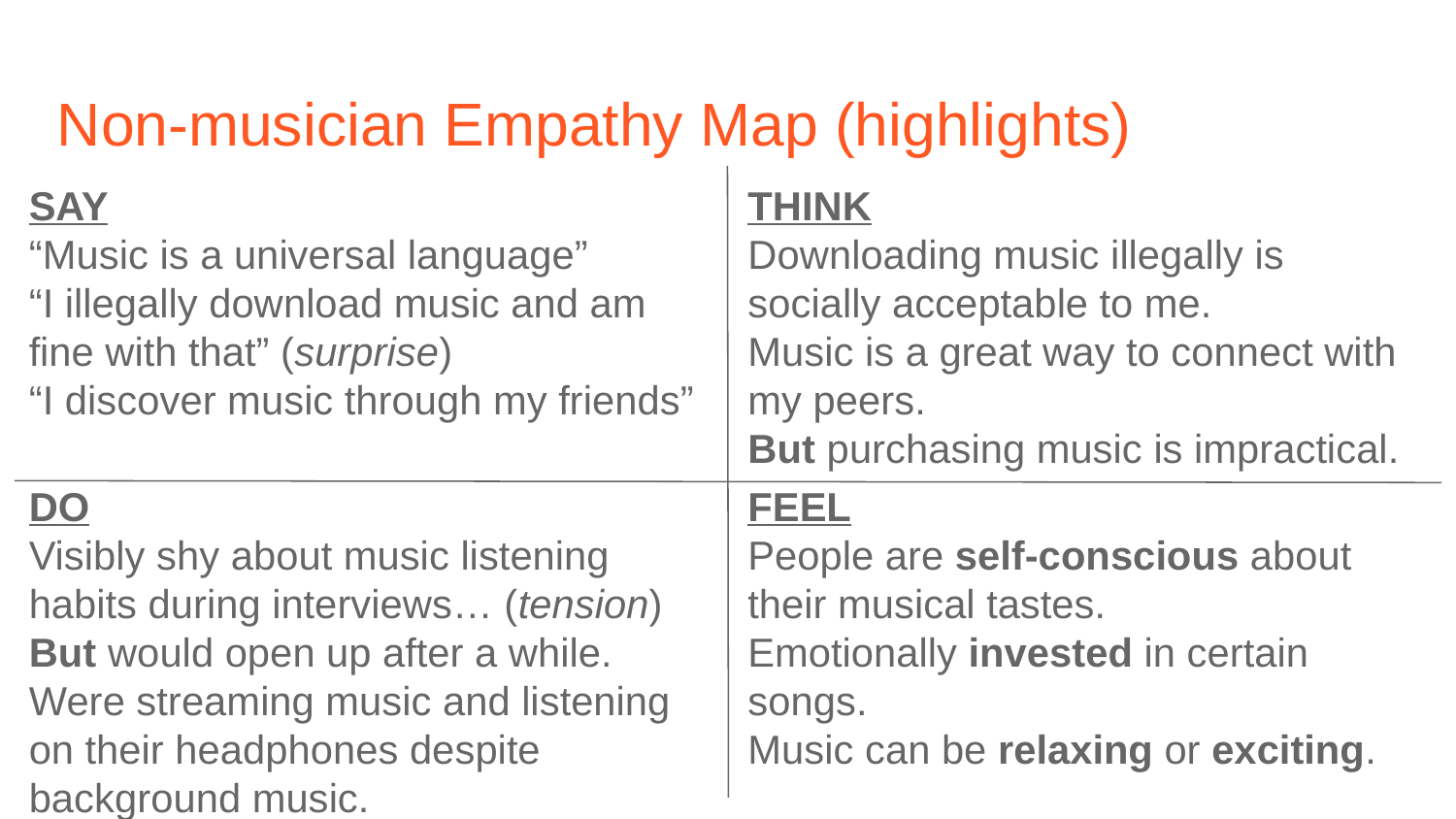

# Non-musician Empathy Map (highlights)
SAY
“Music is a universal language”
“I illegally download music and am fine with that” (surprise)
“I discover music through my friends”
THINK
Downloading music illegally is socially acceptable to me.
Music is a great way to connect with my peers.
But purchasing music is impractical.
DO
Visibly shy about music listening habits during interviews… (tension)
But would open up after a while.
Were streaming music and listening on their headphones despite background music.
FEEL
People are self-conscious about their musical tastes.
Emotionally invested in certain songs.
Music can be relaxing or exciting.